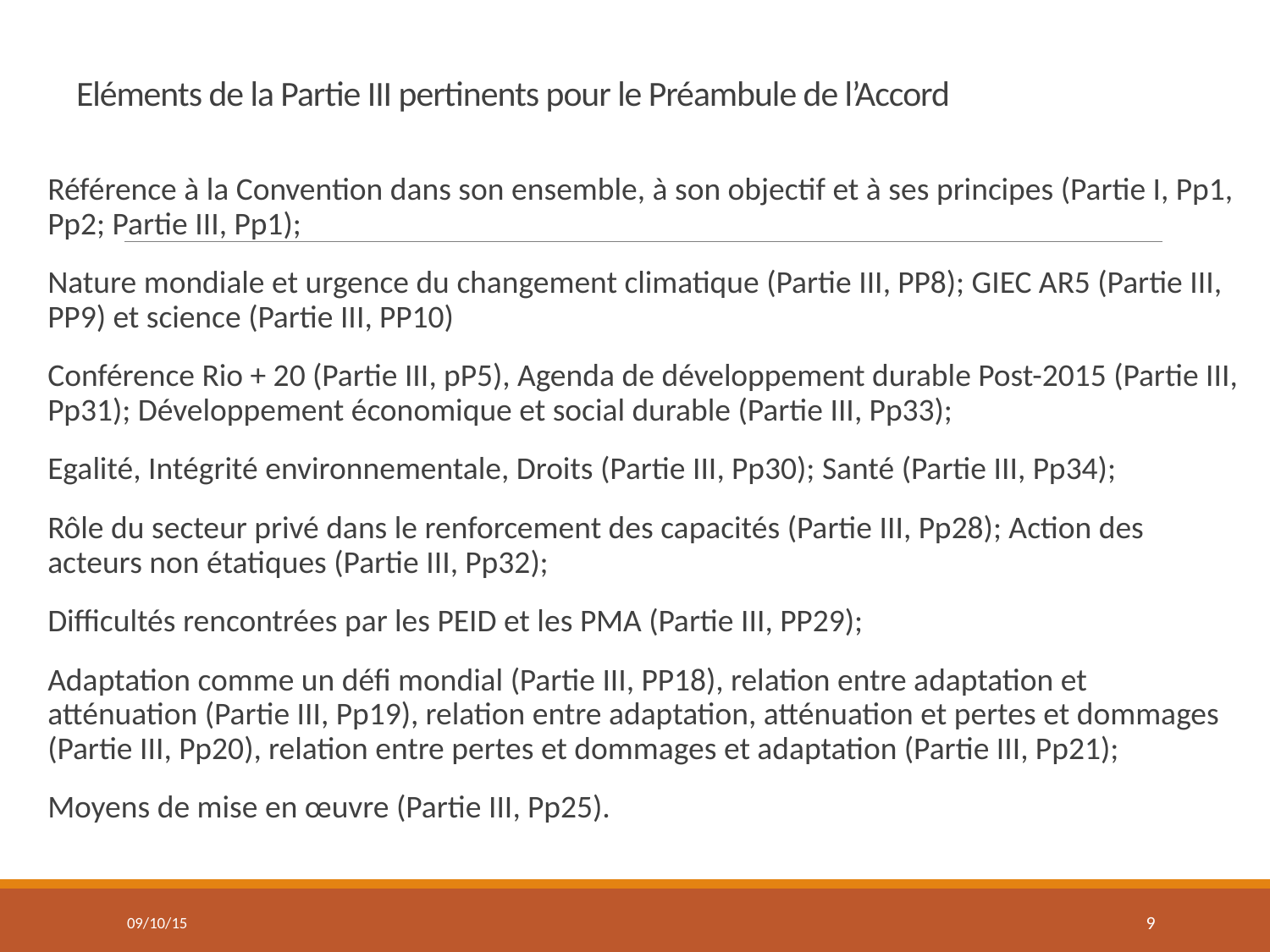

# Eléments de la Partie III pertinents pour le Préambule de l’Accord
Référence à la Convention dans son ensemble, à son objectif et à ses principes (Partie I, Pp1, Pp2; Partie III, Pp1);
Nature mondiale et urgence du changement climatique (Partie III, PP8); GIEC AR5 (Partie III, PP9) et science (Partie III, PP10)
Conférence Rio + 20 (Partie III, pP5), Agenda de développement durable Post-2015 (Partie III, Pp31); Développement économique et social durable (Partie III, Pp33);
Egalité, Intégrité environnementale, Droits (Partie III, Pp30); Santé (Partie III, Pp34);
Rôle du secteur privé dans le renforcement des capacités (Partie III, Pp28); Action des acteurs non étatiques (Partie III, Pp32);
Difficultés rencontrées par les PEID et les PMA (Partie III, PP29);
Adaptation comme un défi mondial (Partie III, PP18), relation entre adaptation et atténuation (Partie III, Pp19), relation entre adaptation, atténuation et pertes et dommages (Partie III, Pp20), relation entre pertes et dommages et adaptation (Partie III, Pp21);
Moyens de mise en œuvre (Partie III, Pp25).

09/10/15
9